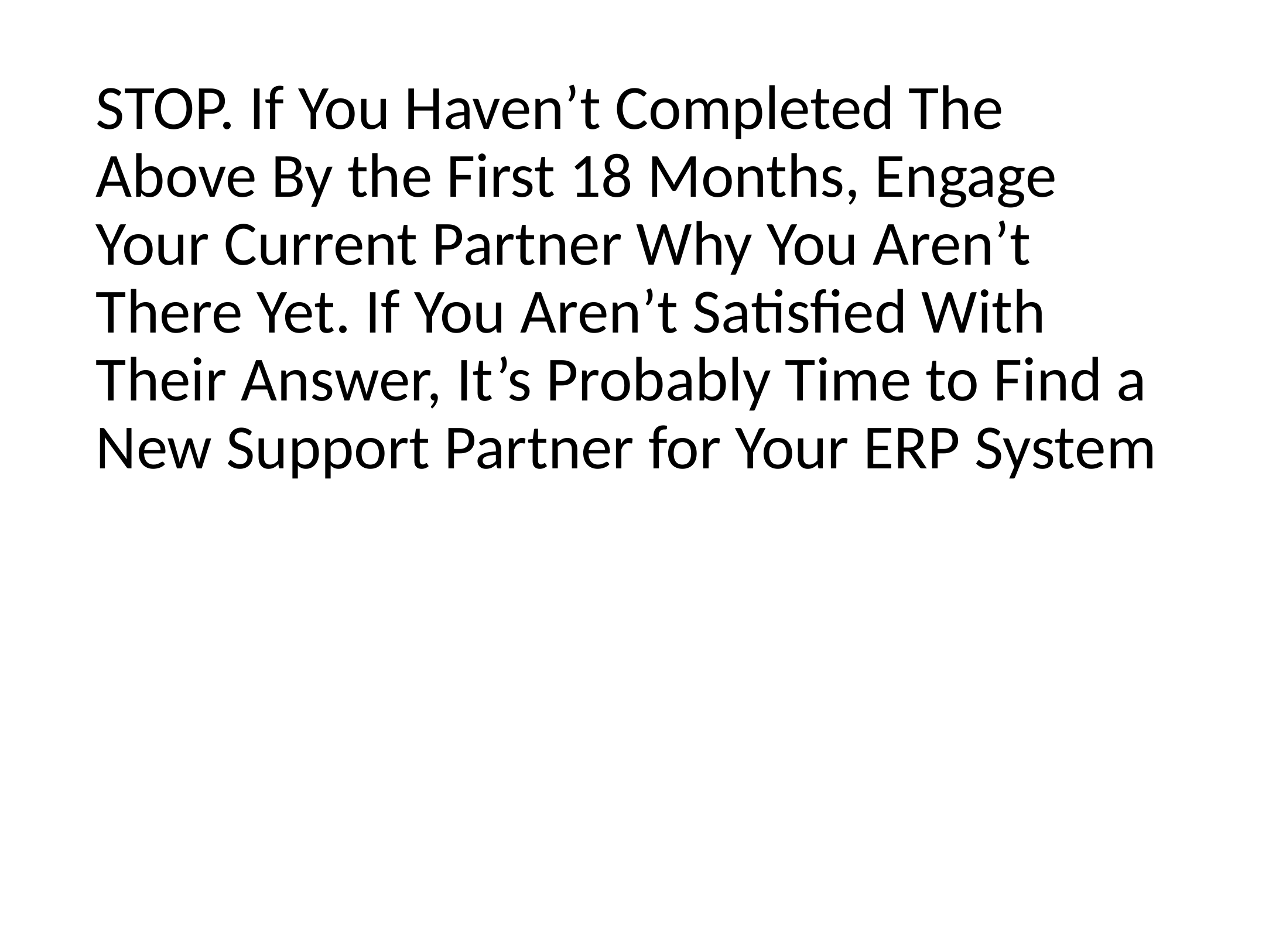

# STOP. If You Haven’t Completed The Above By the First 18 Months, Engage Your Current Partner Why You Aren’t There Yet. If You Aren’t Satisfied With Their Answer, It’s Probably Time to Find a New Support Partner for Your ERP System